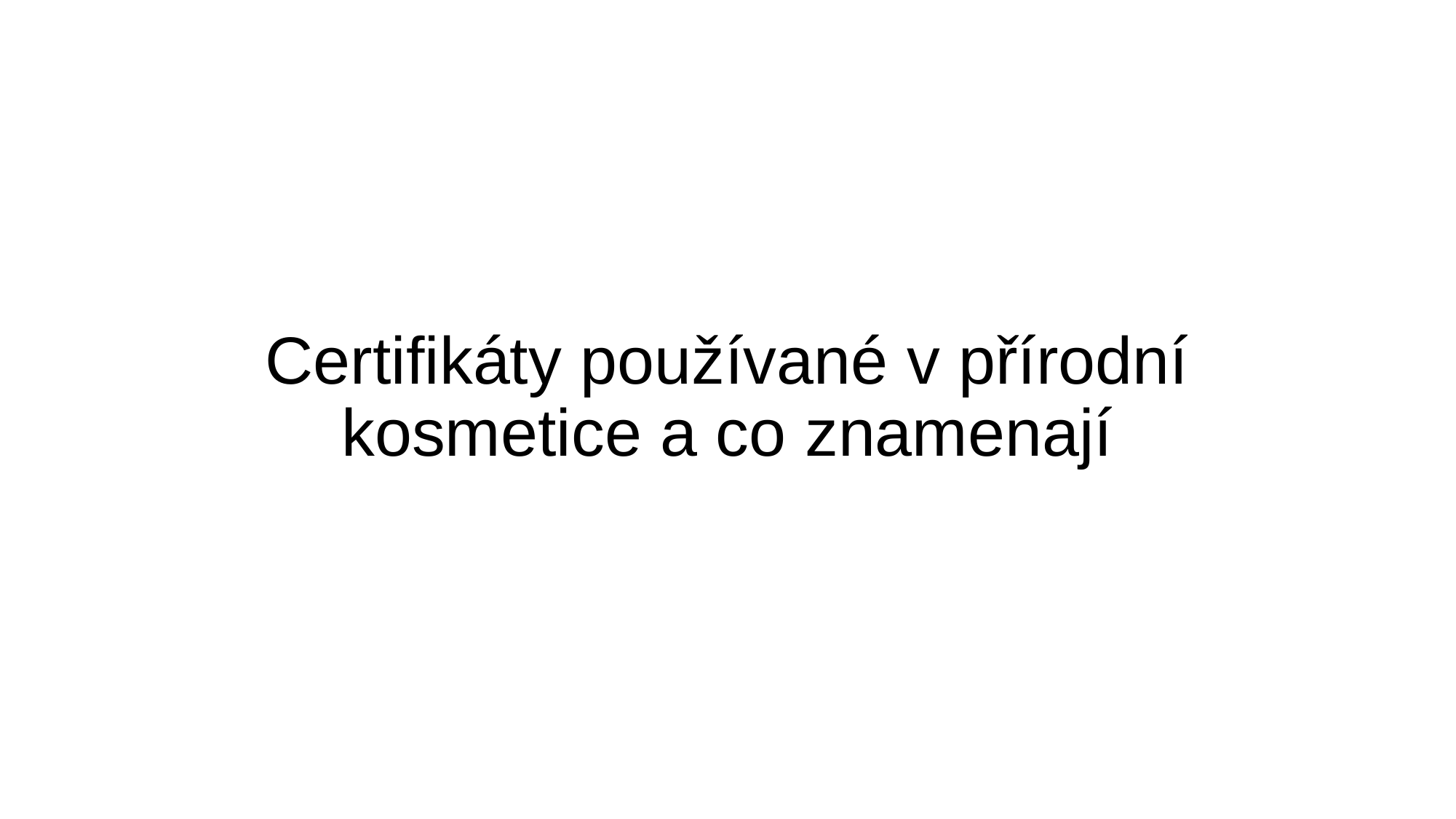

# Certifikáty používané v přírodní kosmetice a co znamenají